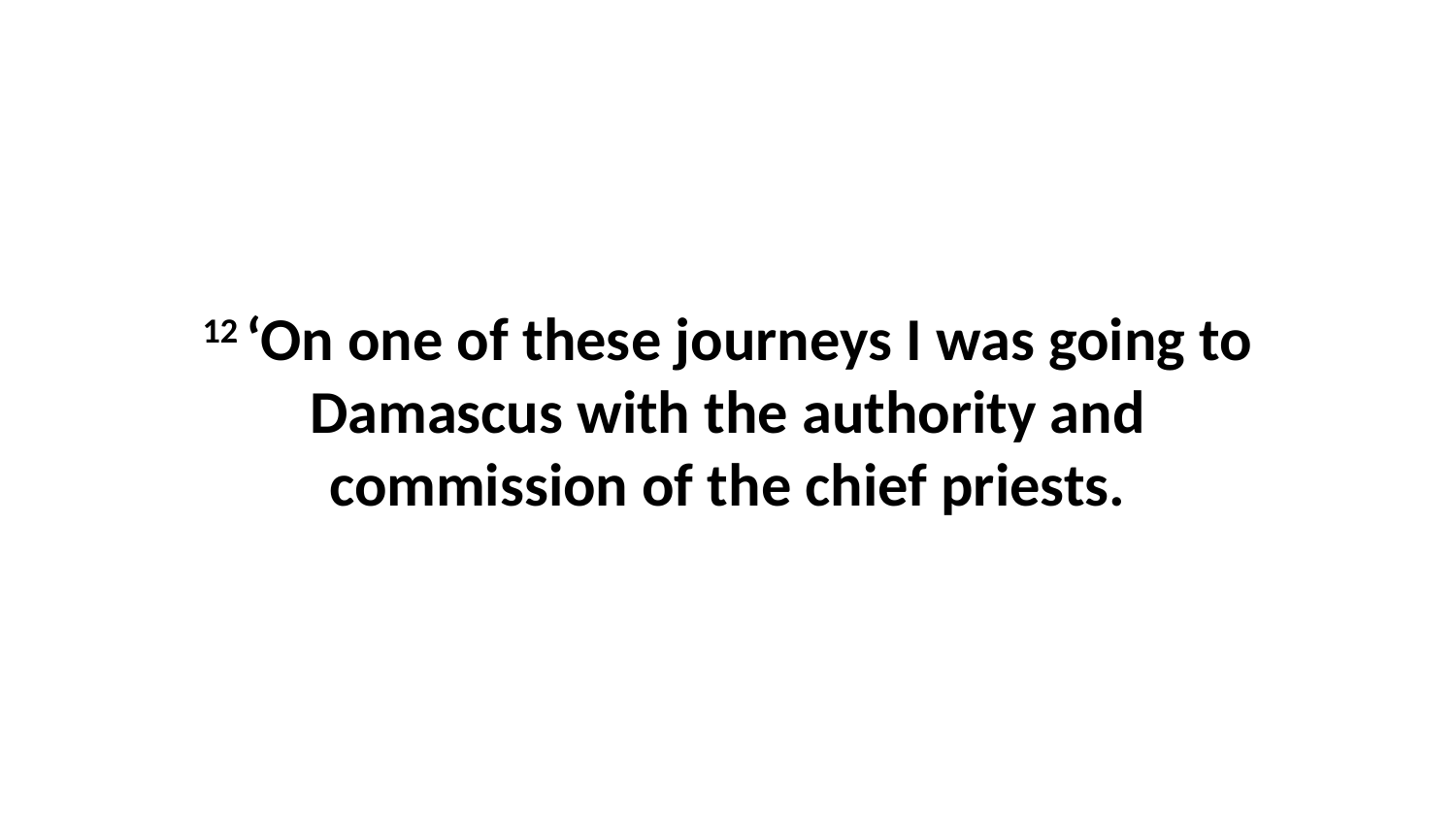

12 ‘On one of these journeys I was going to Damascus with the authority and commission of the chief priests.